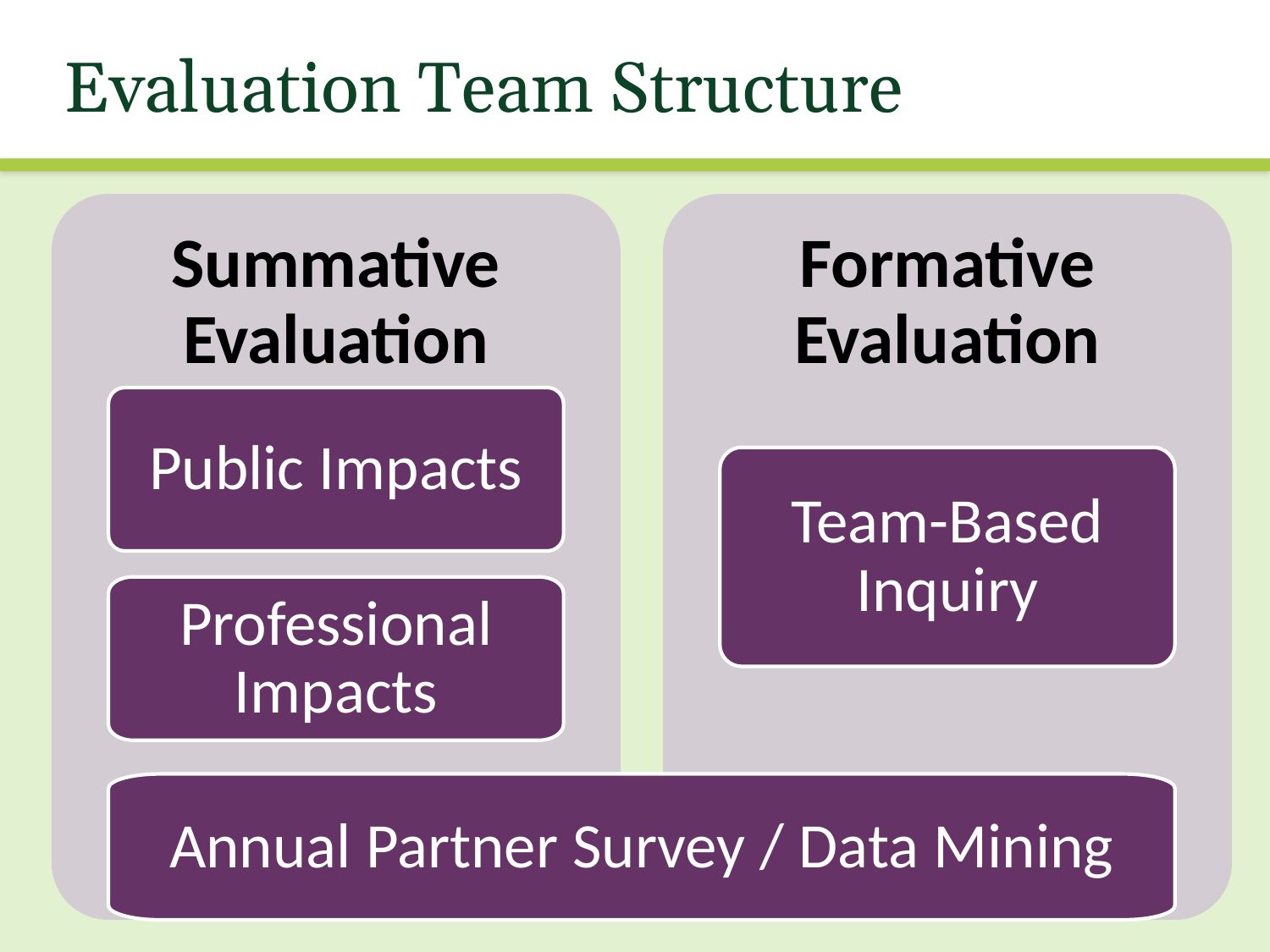

# Evaluation Team Structure

Summative Evaluation
Formative Evaluation
Public Impacts
Team-Based Inquiry
Professional Impacts
Annual Partner Survey / Data Mining